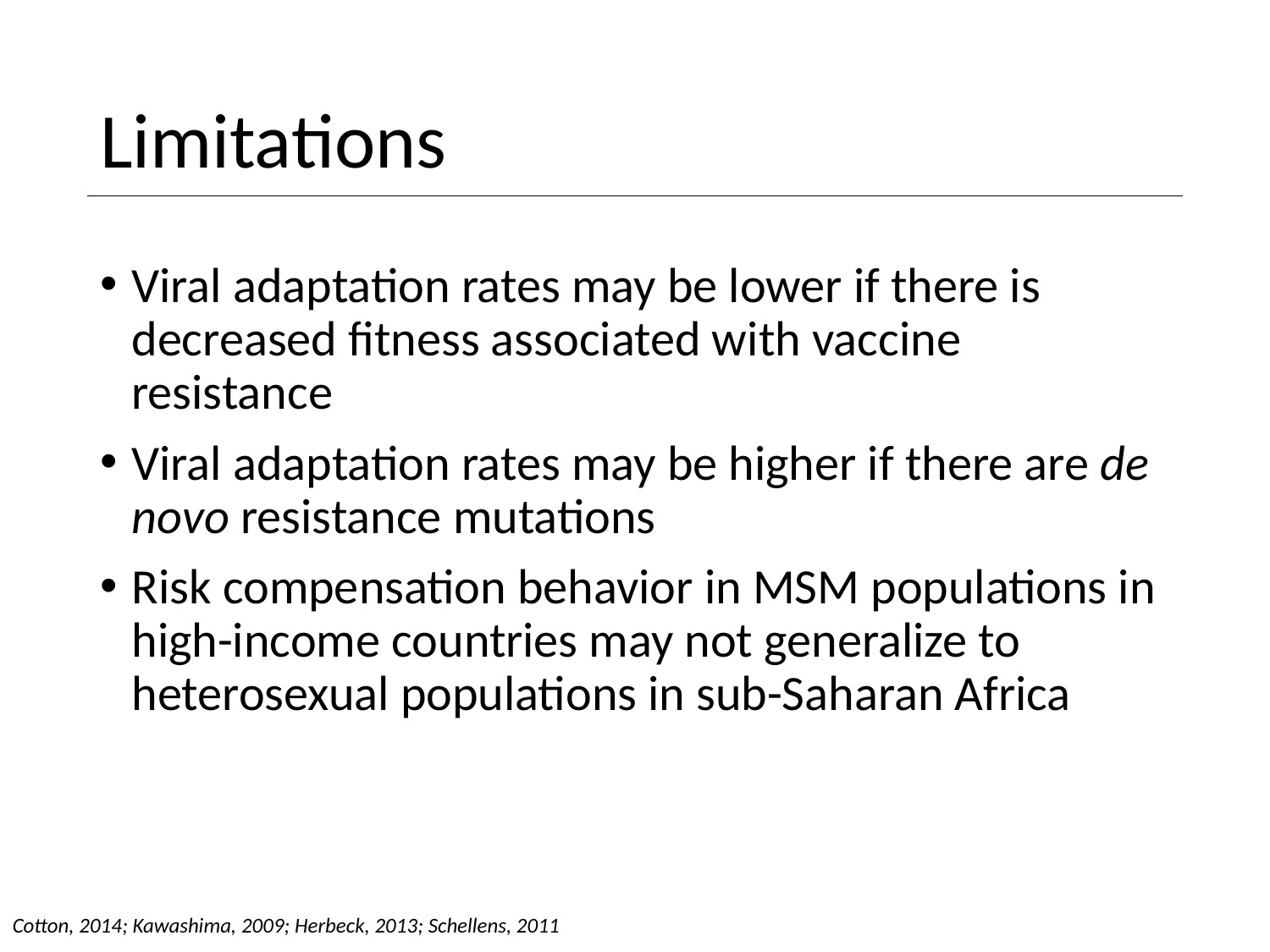

# Limitations
Viral adaptation rates may be lower if there is decreased fitness associated with vaccine resistance
Viral adaptation rates may be higher if there are de novo resistance mutations
Risk compensation behavior in MSM populations in high-income countries may not generalize to heterosexual populations in sub-Saharan Africa
Cotton, 2014; Kawashima, 2009; Herbeck, 2013; Schellens, 2011